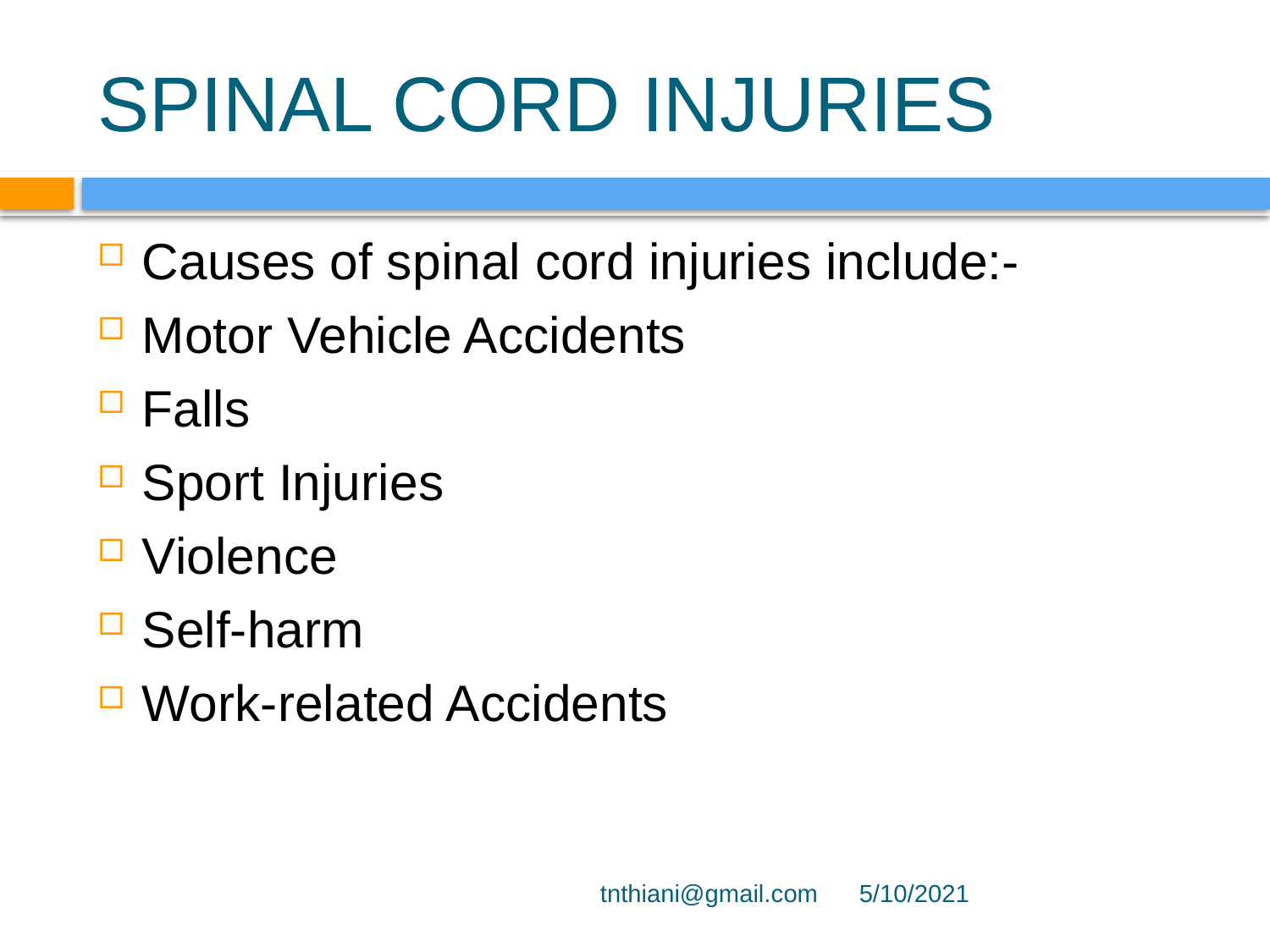

# SPINAL CORD INJURIES
Causes of spinal cord injuries include:-
Motor Vehicle Accidents
Falls
Sport Injuries
Violence
Self-harm
Work-related Accidents

tnthiani@gmail.com
5/10/2021